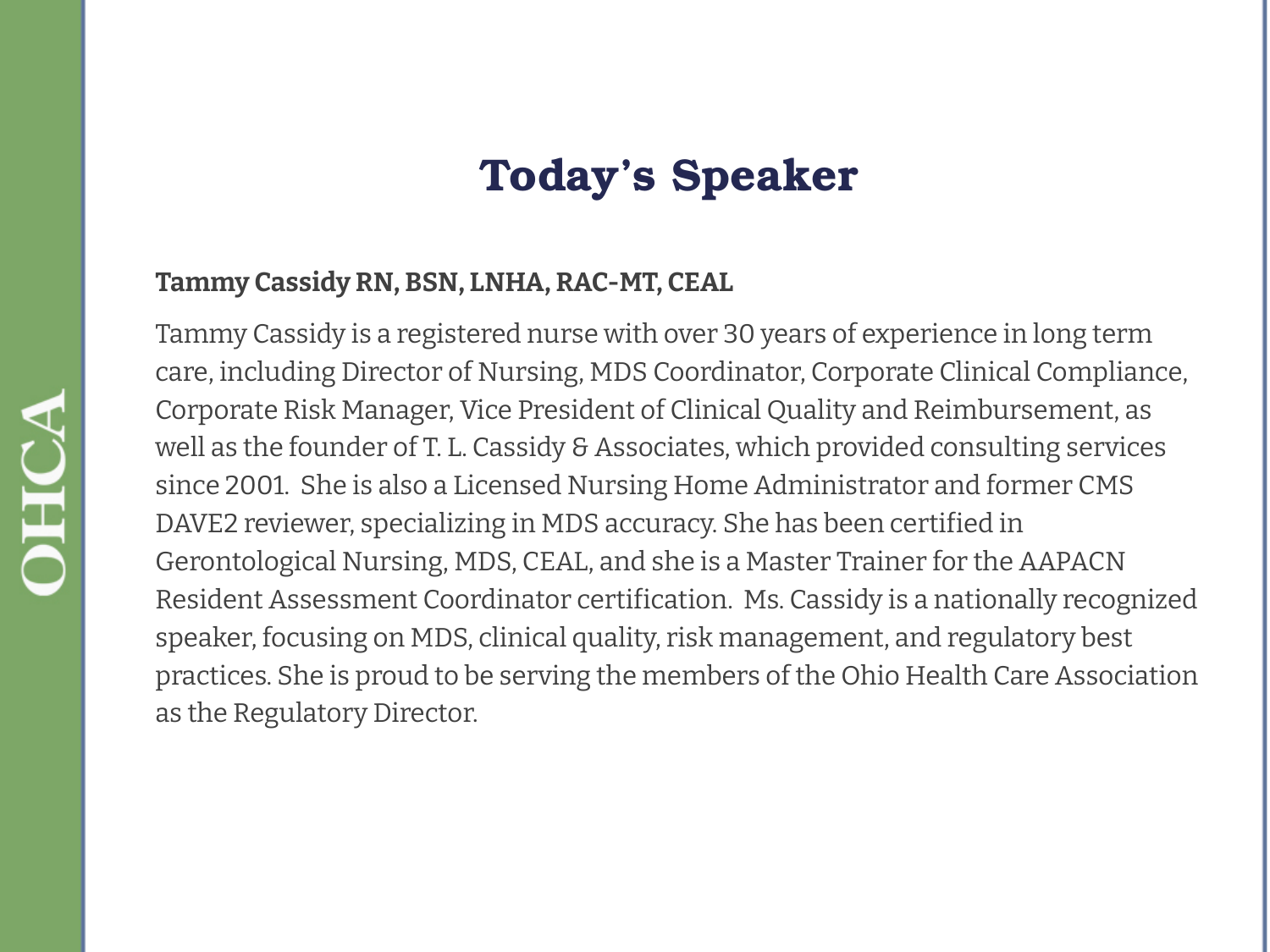

# Today’s Speaker
Tammy Cassidy RN, BSN, LNHA, RAC-MT, CEAL
Tammy Cassidy is a registered nurse with over 30 years of experience in long term care, including Director of Nursing, MDS Coordinator, Corporate Clinical Compliance, Corporate Risk Manager, Vice President of Clinical Quality and Reimbursement, as well as the founder of T. L. Cassidy & Associates, which provided consulting services since 2001.  She is also a Licensed Nursing Home Administrator and former CMS DAVE2 reviewer, specializing in MDS accuracy. She has been certified in Gerontological Nursing, MDS, CEAL, and she is a Master Trainer for the AAPACN Resident Assessment Coordinator certification.  Ms. Cassidy is a nationally recognized speaker, focusing on MDS, clinical quality, risk management, and regulatory best practices. She is proud to be serving the members of the Ohio Health Care Association as the Regulatory Director.